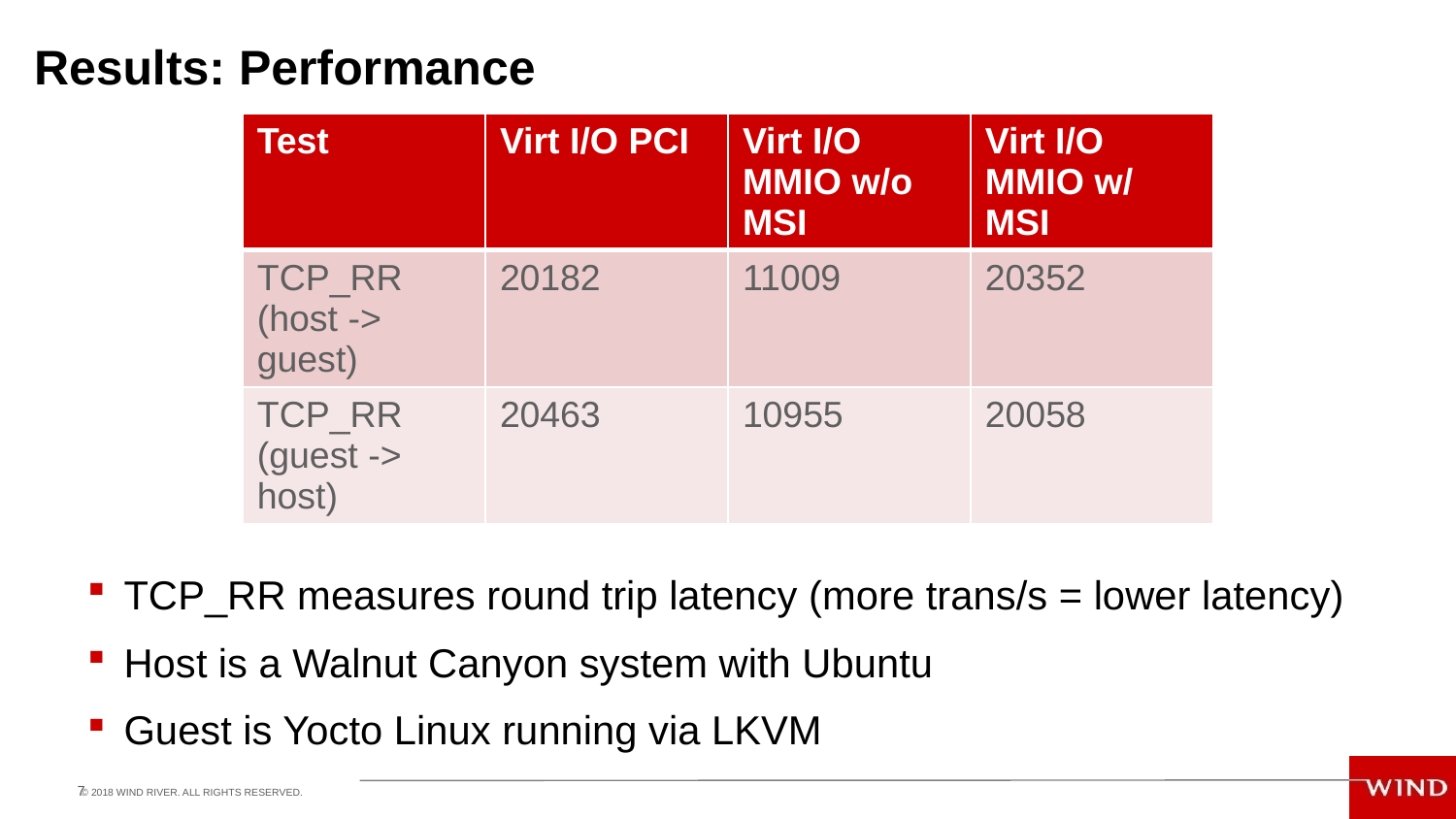

# Results: Performance
| Test | Virt I/O PCI | Virt I/O MMIO w/o MSI | Virt I/O MMIO w/ MSI |
| --- | --- | --- | --- |
| TCP\_RR (host -> guest) | 20182 | 11009 | 20352 |
| TCP\_RR (guest -> host) | 20463 | 10955 | 20058 |

TCP_RR measures round trip latency (more trans/s = lower latency)
Host is a Walnut Canyon system with Ubuntu
Guest is Yocto Linux running via LKVM